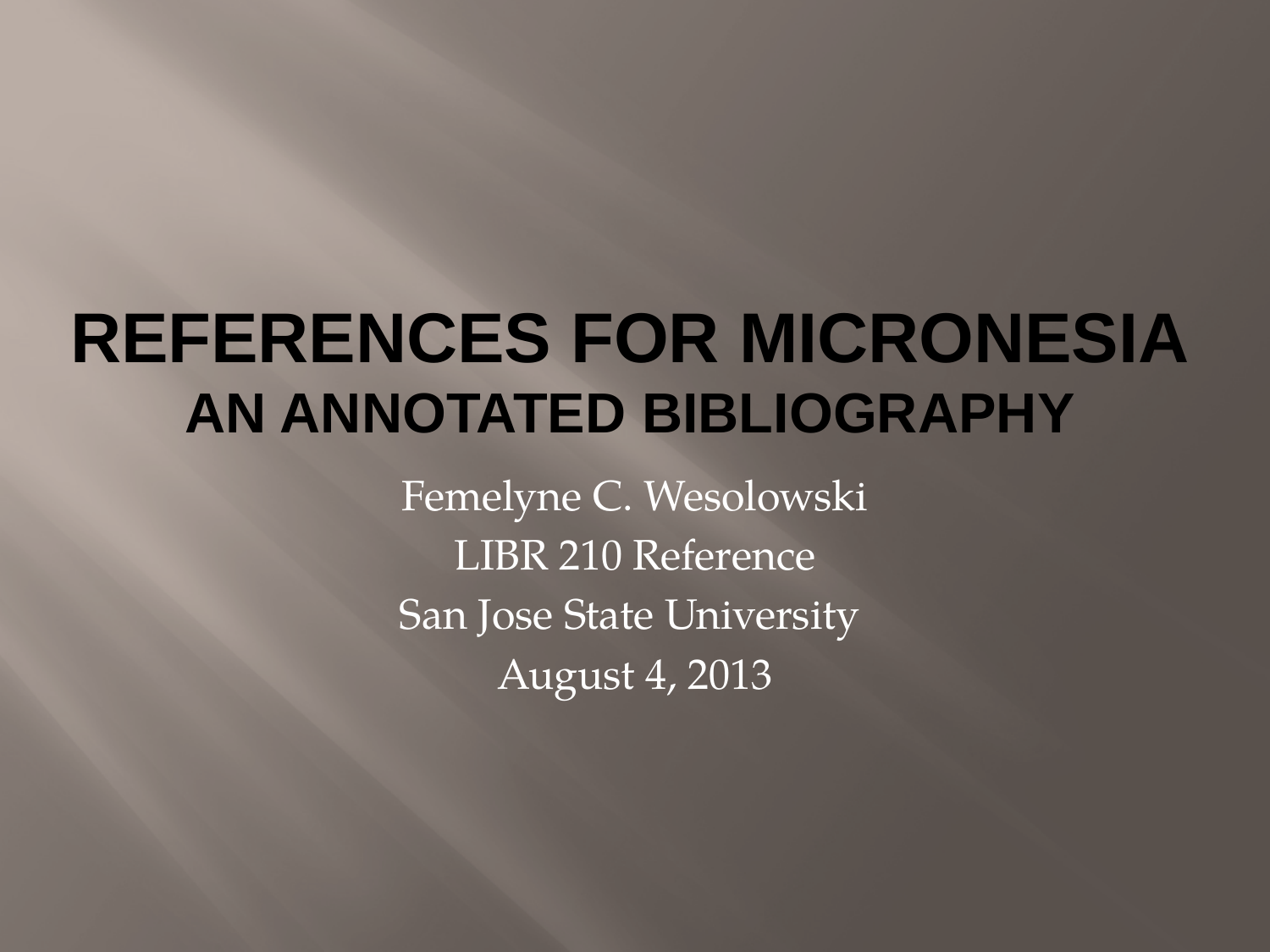

# References for MicronesiA An Annotated BiBliography
Femelyne C. Wesolowski
LIBR 210 Reference
San Jose State University
August 4, 2013